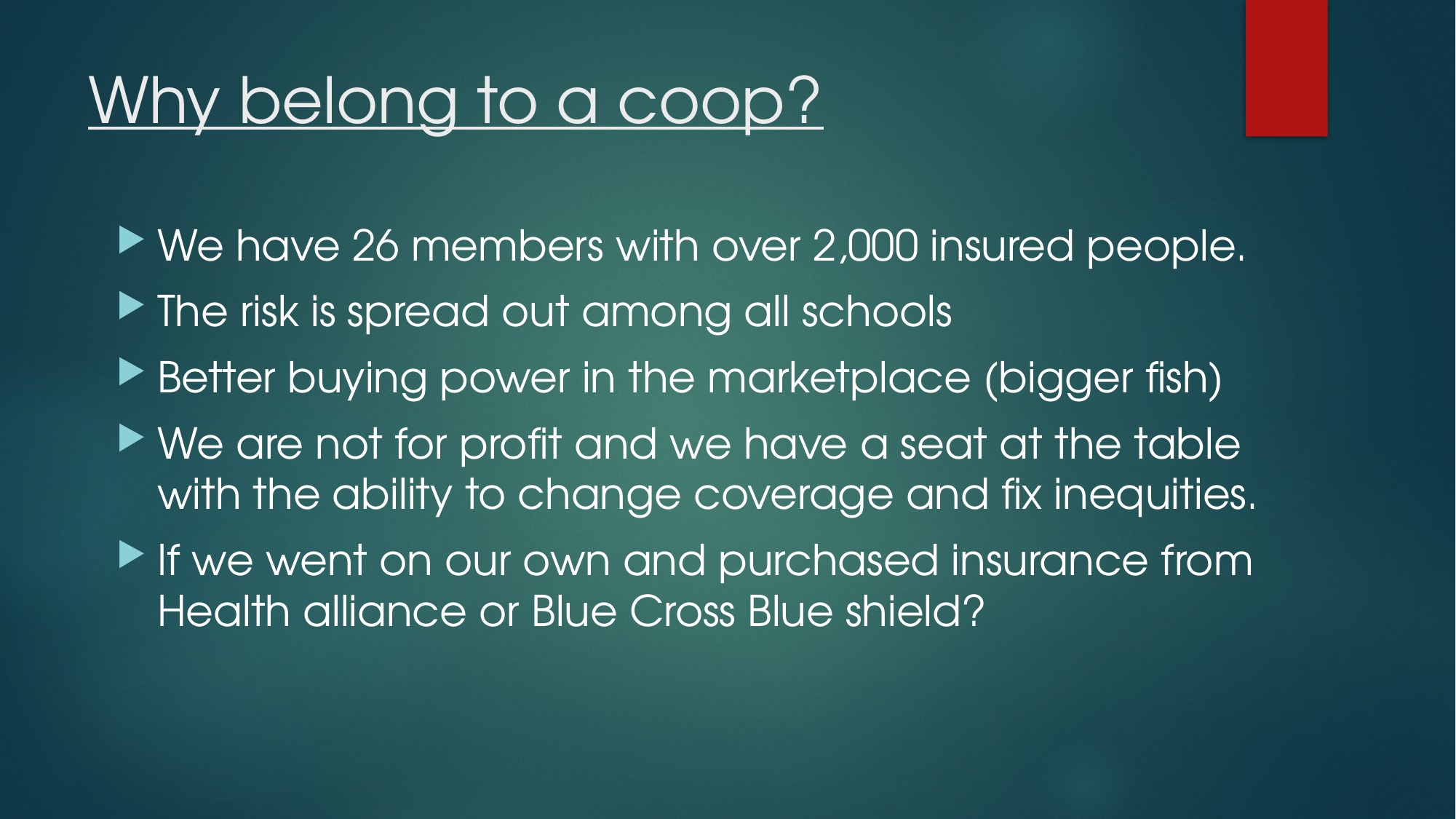

# Why belong to a coop?
We have 26 members with over 2,000 insured people.
The risk is spread out among all schools
Better buying power in the marketplace (bigger fish)
We are not for profit and we have a seat at the table with the ability to change coverage and fix inequities.
If we went on our own and purchased insurance from Health alliance or Blue Cross Blue shield?